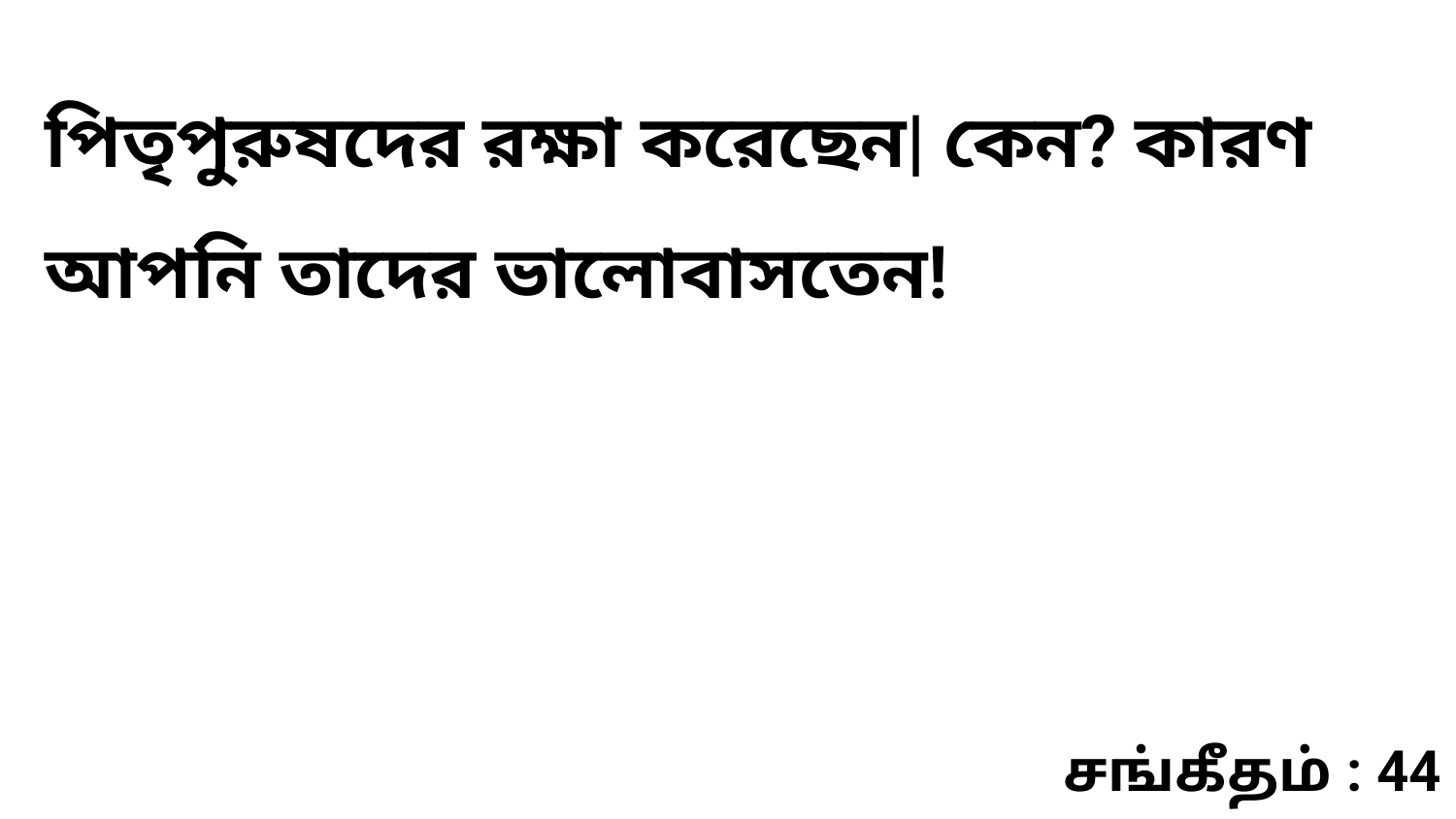

পিতৃপুরুষদের রক্ষা করেছেন| কেন? কারণ আপনি তাদের ভালোবাসতেন!
சங்கீதம் : 44